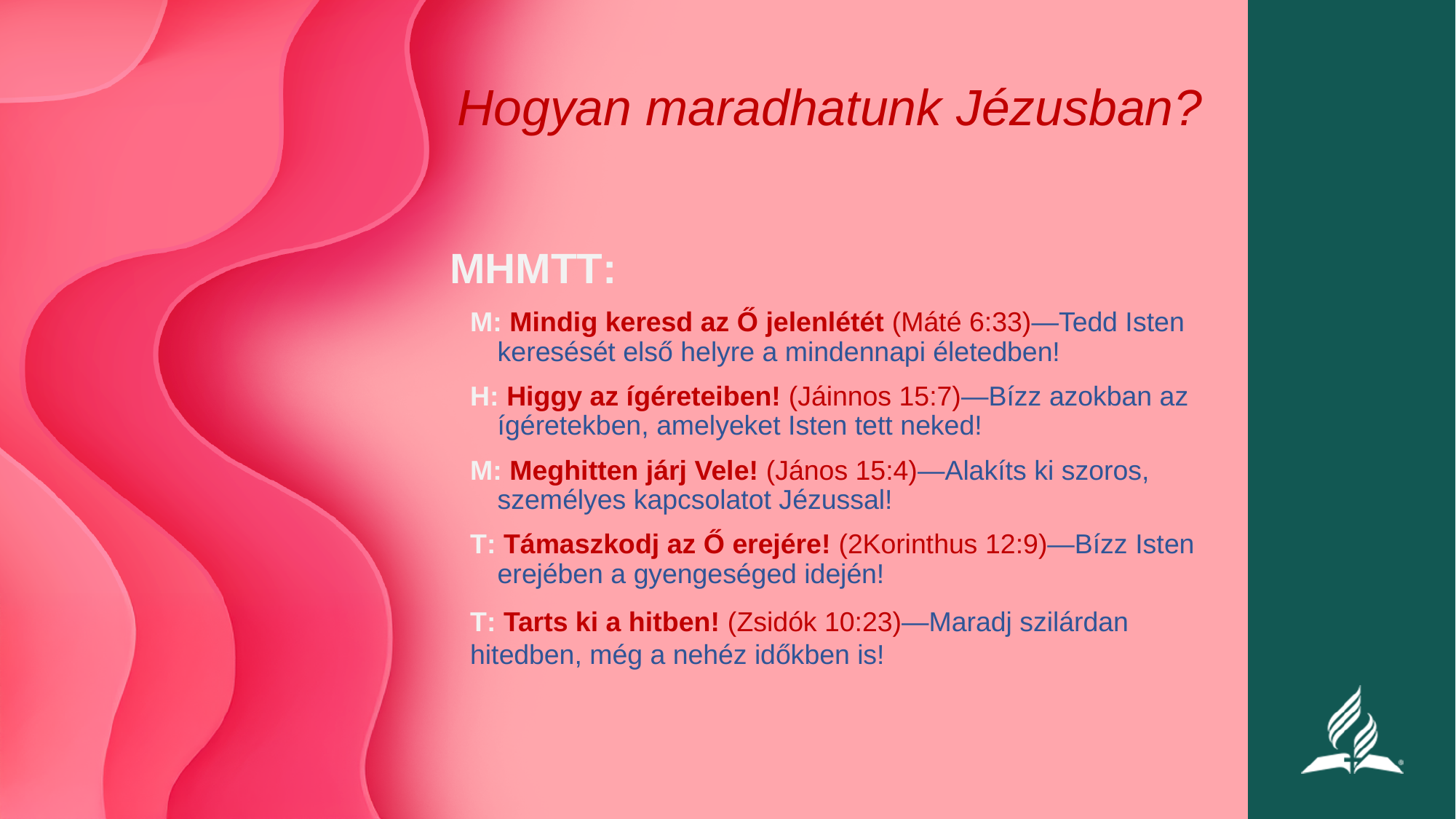

# Hogyan maradhatunk Jézusban?

MHMTT:
M: Mindig keresd az Ő jelenlétét (Máté 6:33)—Tedd Isten keresését első helyre a mindennapi életedben!
H: Higgy az ígéreteiben! (Jáinnos 15:7)—Bízz azokban az ígéretekben, amelyeket Isten tett neked!
M: Meghitten járj Vele! (János 15:4)—Alakíts ki szoros, személyes kapcsolatot Jézussal!
T: Támaszkodj az Ő erejére! (2Korinthus 12:9)—Bízz Isten erejében a gyengeséged idején!
T: Tarts ki a hitben! (Zsidók 10:23)—Maradj szilárdan hitedben, még a nehéz időkben is!